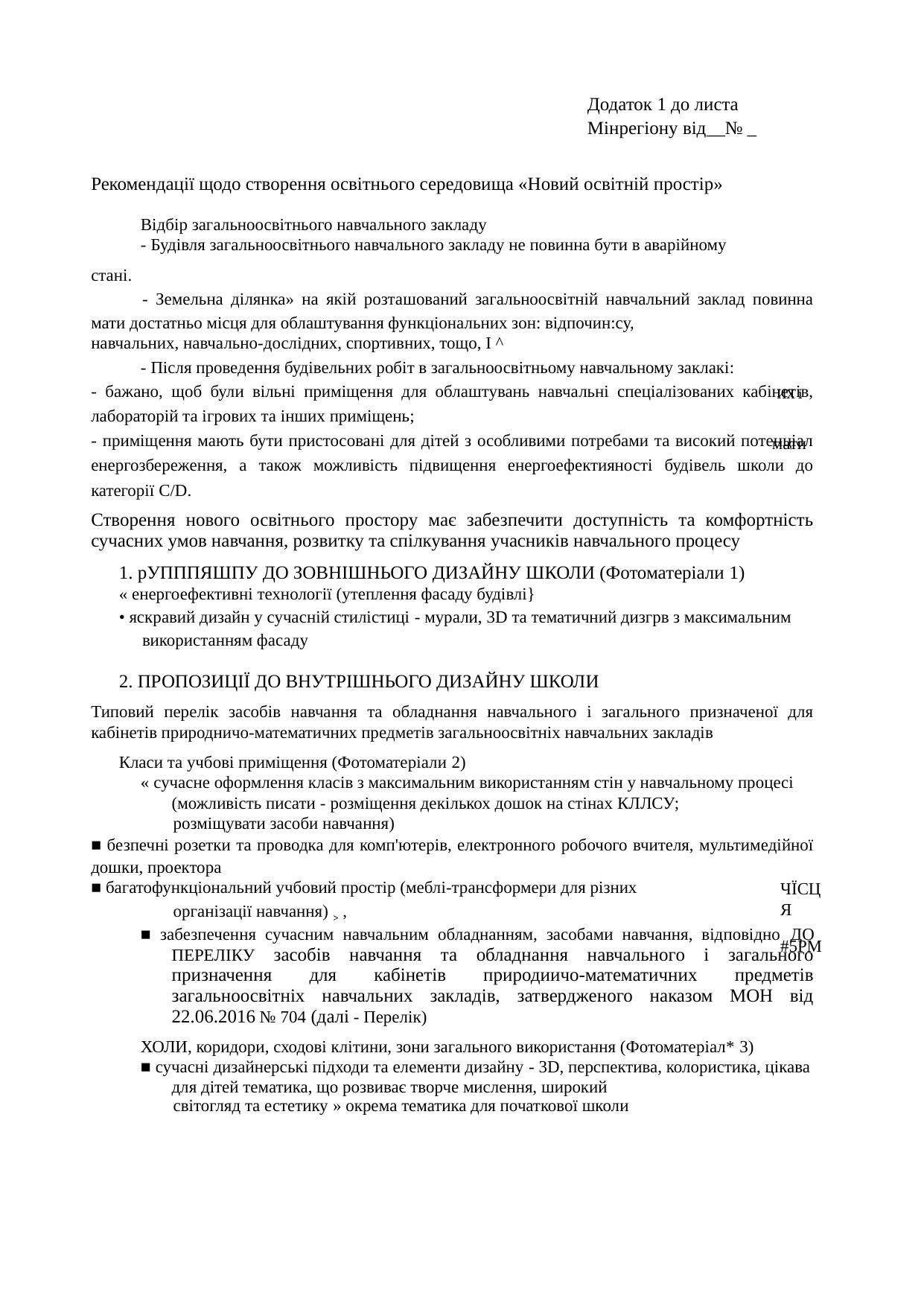

Додаток 1 до листа Мінрегіону від__№ _
Рекомендації щодо створення освітнього середовища «Новий освітній простір»
Відбір загальноосвітнього навчального закладу
- Будівля загальноосвітнього навчального закладу не повинна бути в аварійному
стані.
- Земельна ділянка» на якій розташований загальноосвітній навчальний заклад повинна мати достатньо місця для облаштування функціональних зон: відпочин:су,
навчальних, навчально-дослідних, спортивних, тощо, І ^
- Після проведення будівельних робіт в загальноосвітньому навчальному заклакі:
- бажано, щоб були вільні приміщення для облаштувань навчальні спеціалізованих кабінетів, лабораторій та ігрових та інших приміщень;
- приміщення мають бути пристосовані для дітей з особливими потребами та високий потенціал енергозбереження, а також можливість підвищення енергоефектияності будівель школи до категорії C/D.
Створення нового освітнього простору має забезпечити доступність та комфортність сучасних умов навчання, розвитку та спілкування учасників навчального процесу
1. рупппяшпУ ДО ЗОВНІШНЬОГО ДИЗАЙНУ ШКОЛИ (Фотоматеріали 1)
« енергоефективні технології (утеплення фасаду будівлі}
• яскравий дизайн у сучасній стилістиці - мурали, 3D та тематичний дизгрв з максимальним використанням фасаду
2. пропозиції ДО ВНУТРІШНЬОГО ДИЗАЙНУ ШКОЛИ
Типовий перелік засобів навчання та обладнання навчального і загального призначеної для кабінетів природничо-математичних предметів загальноосвітніх навчальних закладів
Класи та учбові приміщення (Фотоматеріали 2)
« сучасне оформлення класів з максимальним використанням стін у навчальному процесі (можливість писати - розміщення декількох дошок на стінах кллсу;
розміщувати засоби навчання)
■ безпечні розетки та проводка для комп'ютерів, електронного робочого вчителя, мультимедійної дошки, проектора
■ багатофункціональний учбовий простір (меблі-трансформери для різних
організації навчання) > ,
■ забезпечення сучасним навчальним обладнанням, засобами навчання, відповідно до Переліку засобів навчання та обладнання навчального і загального призначення для кабінетів природиичо-математичних предметів загальноосвітніх навчальних закладів, затвердженого наказом МОН від 22.06.2016 № 704 (далі - Перелік)
Холи, коридори, сходові клітини, зони загального використання (Фотоматеріал* 3)
■ сучасні дизайнерські підходи та елементи дизайну - 3D, перспектива, колористика, цікава для дітей тематика, що розвиває творче мислення, широкий
світогляд та естетику » окрема тематика для початкової школи
ИХ і
мати
чїсця
#5РМ